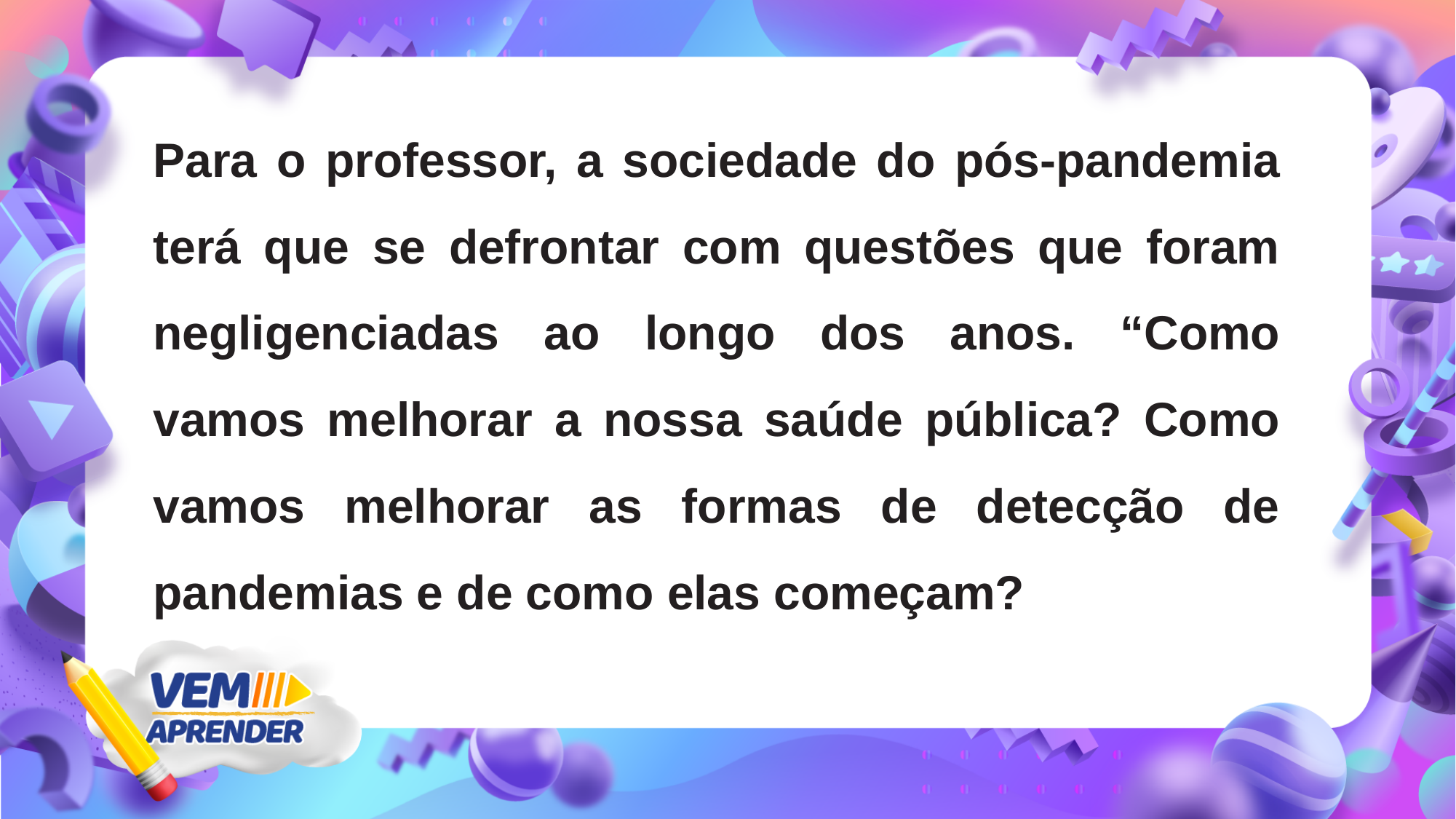

Para o professor, a sociedade do pós-pandemia terá que se defrontar com questões que foram negligenciadas ao longo dos anos. “Como vamos melhorar a nossa saúde pública? Como vamos melhorar as formas de detecção de pandemias e de como elas começam?